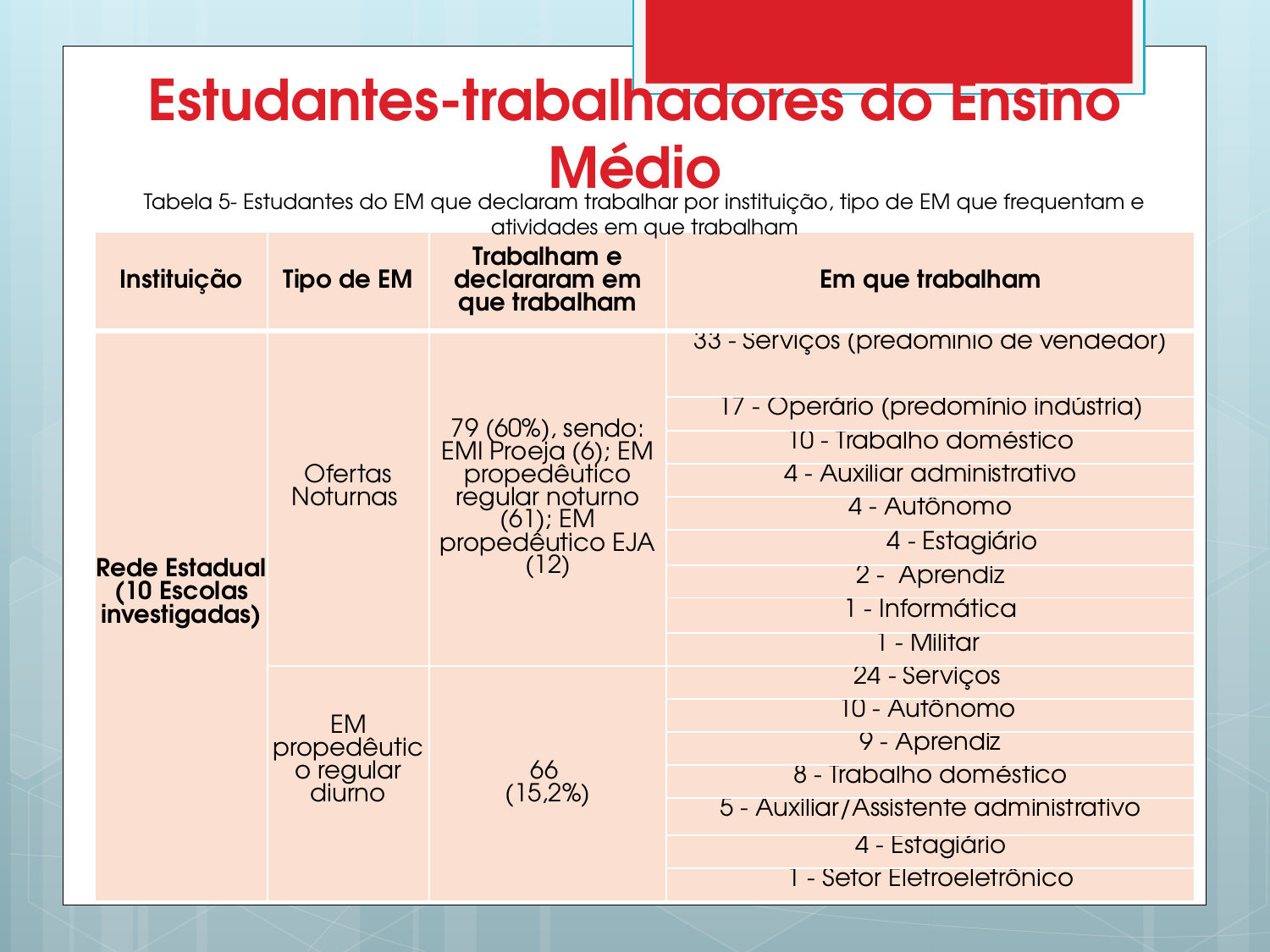

# Estudantes-trabalhadores do Ensino Médio
Tabela 5- Estudantes do EM que declaram trabalhar por instituição, tipo de EM que frequentam e atividades em que trabalham
| Instituição | Tipo de EM | Trabalham e declararam em que trabalham | Em que trabalham |
| --- | --- | --- | --- |
| Rede Estadual (10 Escolas investigadas) | Ofertas Noturnas | 79 (60%), sendo: EMI Proeja (6); EM propedêutico regular noturno (61); EM propedêutico EJA (12) | 33 - Serviços (predomínio de vendedor) |
|  |  |  | 17 - Operário (predomínio indústria) |
|  |  |  | 10 - Trabalho doméstico |
|  |  |  | 4 - Auxiliar administrativo |
|  |  |  | 4 - Autônomo |
|  |  |  | 4 - Estagiário |
|  |  |  | 2 - Aprendiz |
|  |  |  | 1 - Informática |
|  |  |  | 1 - Militar |
|  | EM propedêutico regular diurno | 66 (15,2%) | 24 - Serviços |
|  |  |  | 10 - Autônomo |
|  |  |  | 9 - Aprendiz |
|  |  |  | 8 - Trabalho doméstico |
|  |  |  | 5 - Auxiliar/Assistente administrativo |
|  |  |  | 4 - Estagiário |
|  |  |  | 1 - Setor Eletroeletrônico |